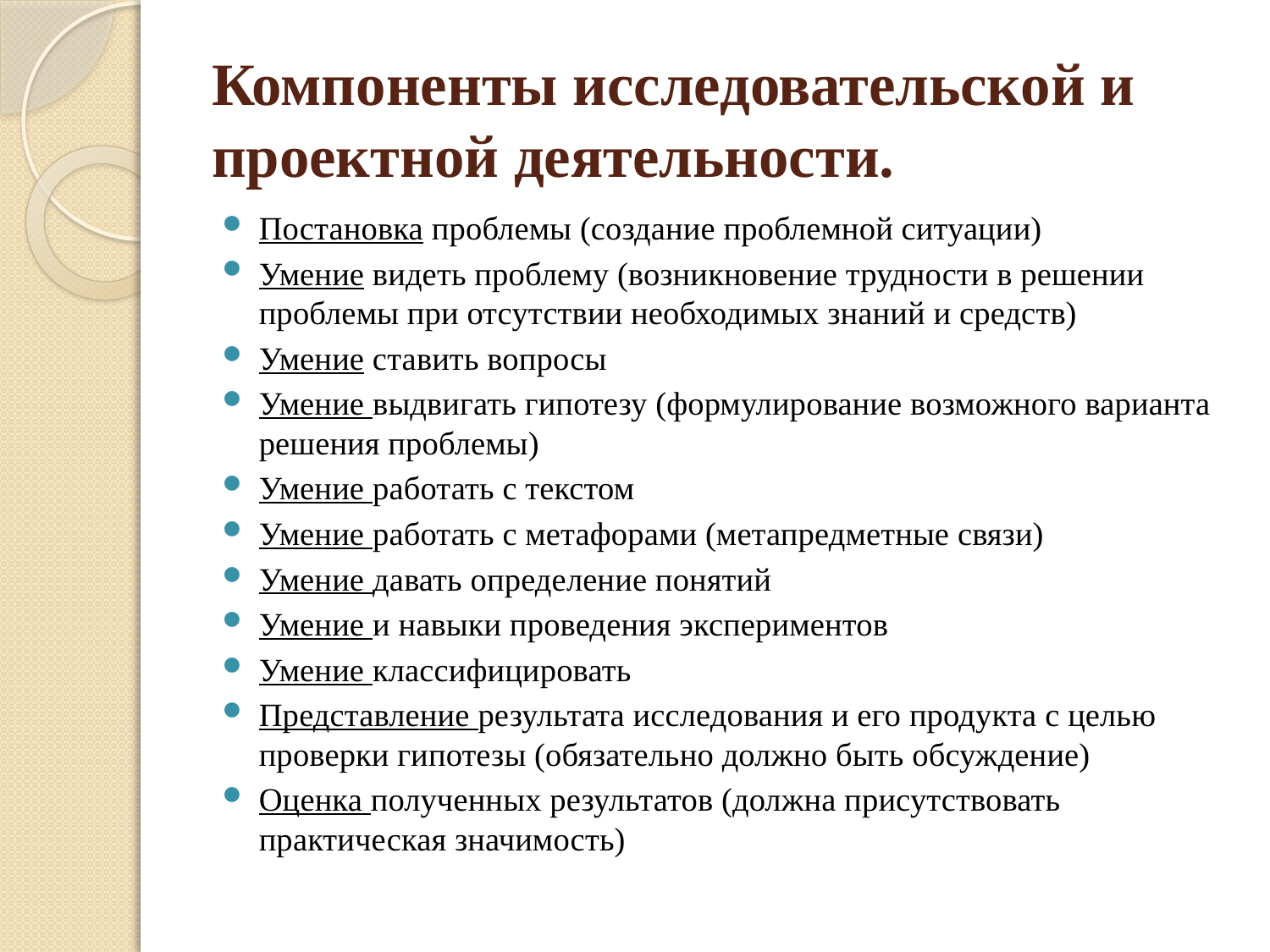

# Компоненты исследовательской и проектной деятельности.
Постановка проблемы (создание проблемной ситуации)
Умение видеть проблему (возникновение трудности в решении проблемы при отсутствии необходимых знаний и средств)
Умение ставить вопросы
Умение выдвигать гипотезу (формулирование возможного варианта решения проблемы)
Умение работать с текстом
Умение работать с метафорами (метапредметные связи)
Умение давать определение понятий
Умение и навыки проведения экспериментов
Умение классифицировать
Представление результата исследования и его продукта с целью проверки гипотезы (обязательно должно быть обсуждение)
Оценка полученных результатов (должна присутствовать практическая значимость)